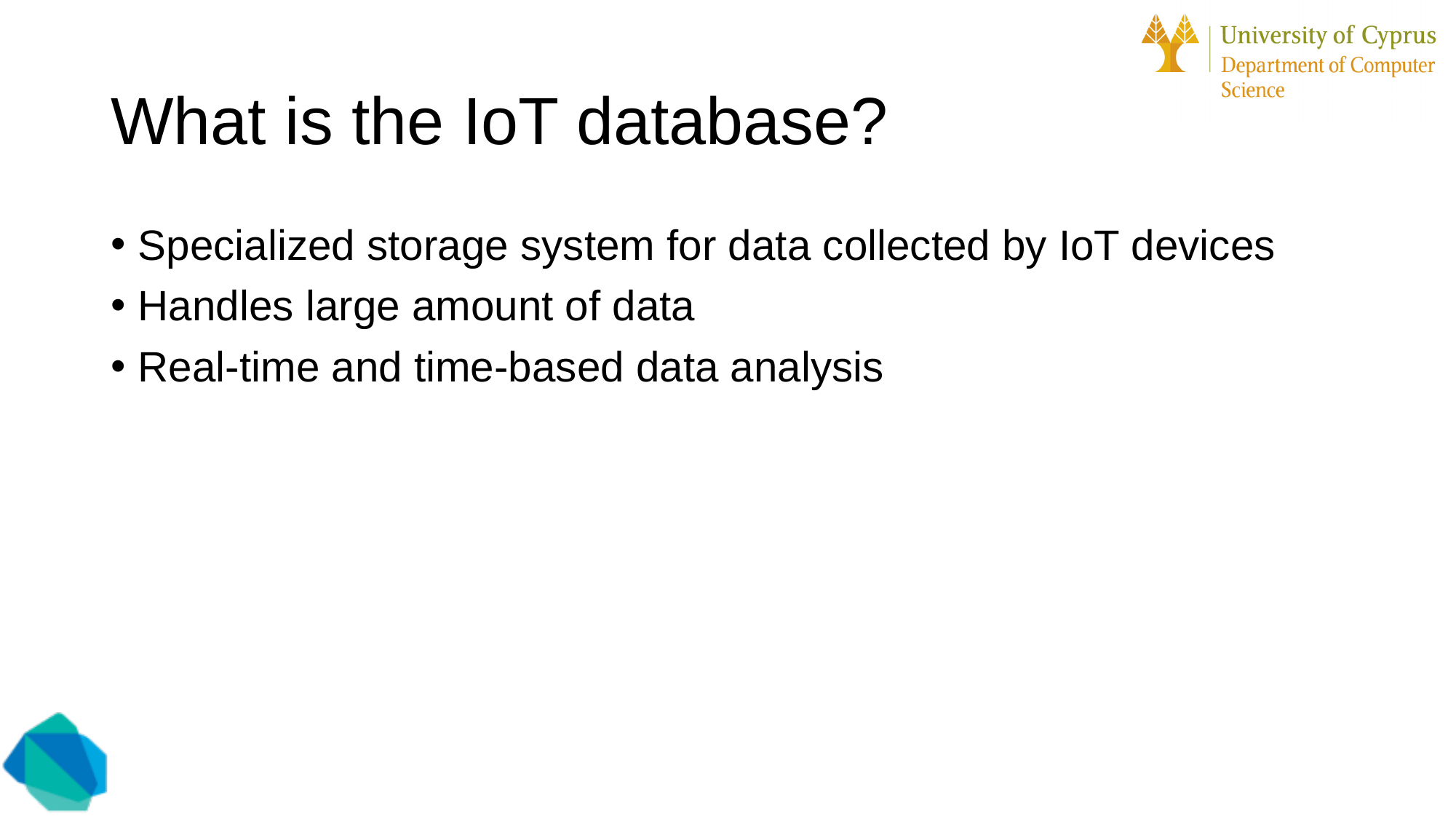

What is the IoT database?
Specialized storage system for data collected by IoT devices
Handles large amount of data
Real-time and time-based data analysis